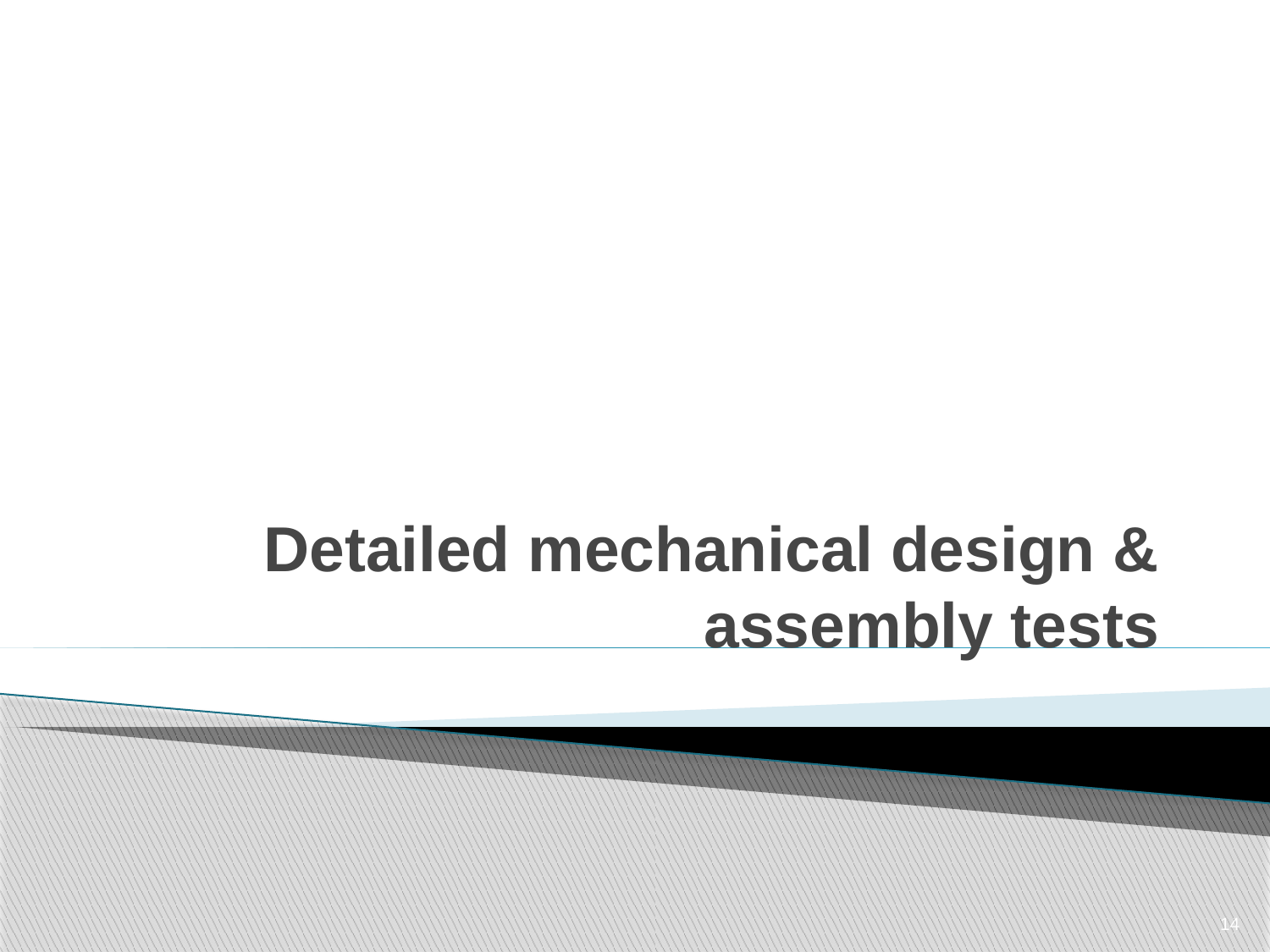

Detailed mechanical design & assembly tests
14